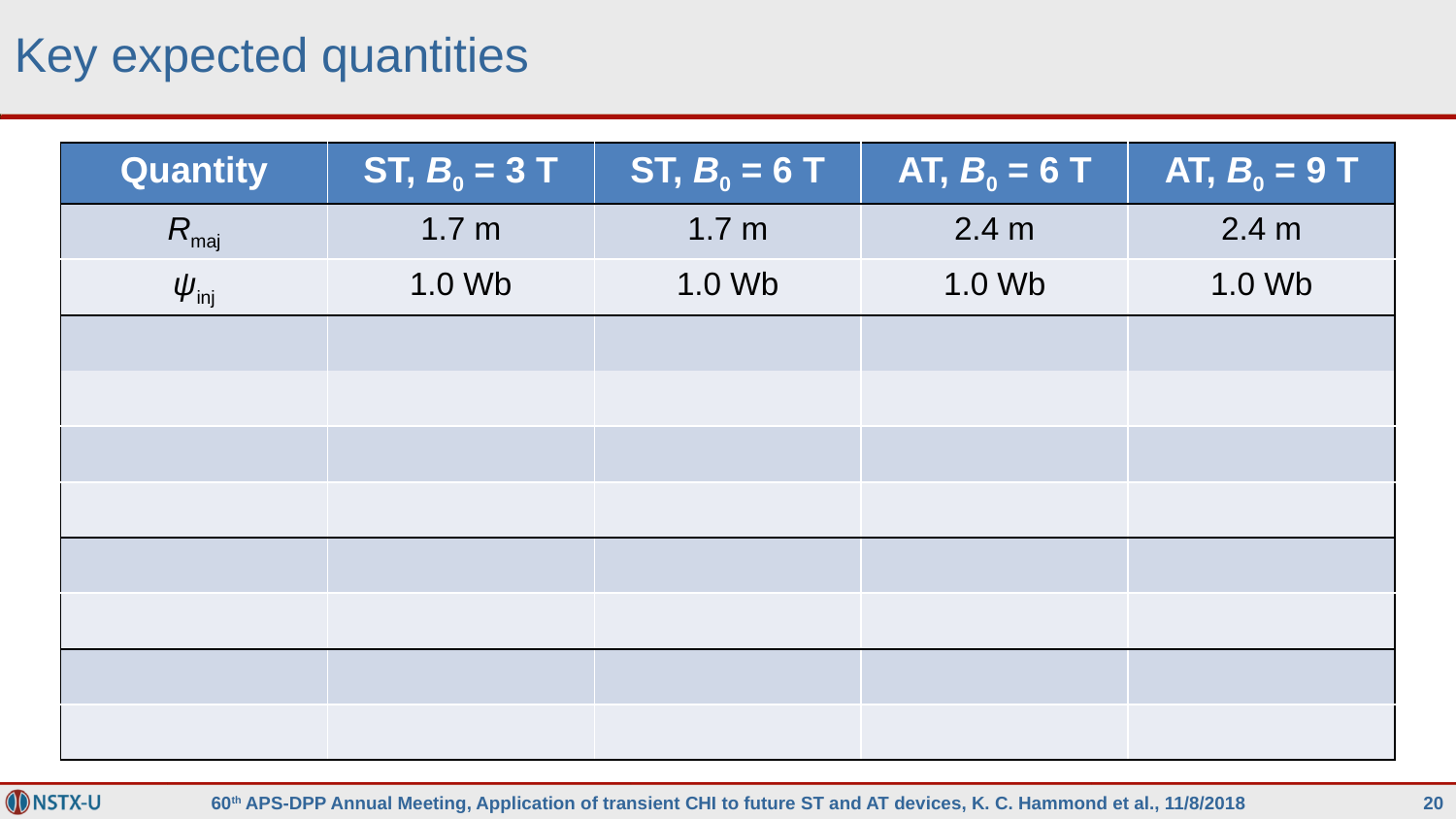

Key expected quantities
| Quantity | ST, B0 = 3 T | ST, B0 = 6 T | AT, B0 = 6 T | AT, B0 = 9 T |
| --- | --- | --- | --- | --- |
| Rmaj | 1.7 m | 1.7 m | 2.4 m | 2.4 m |
| ψinj | 1.0 Wb | 1.0 Wb | 1.0 Wb | 1.0 Wb |
|  |  |  |  |  |
|  |  |  |  |  |
|  |  |  |  |  |
|  |  |  |  |  |
|  |  |  |  |  |
|  |  |  |  |  |
|  |  |  |  |  |
|  |  |  |  |  |